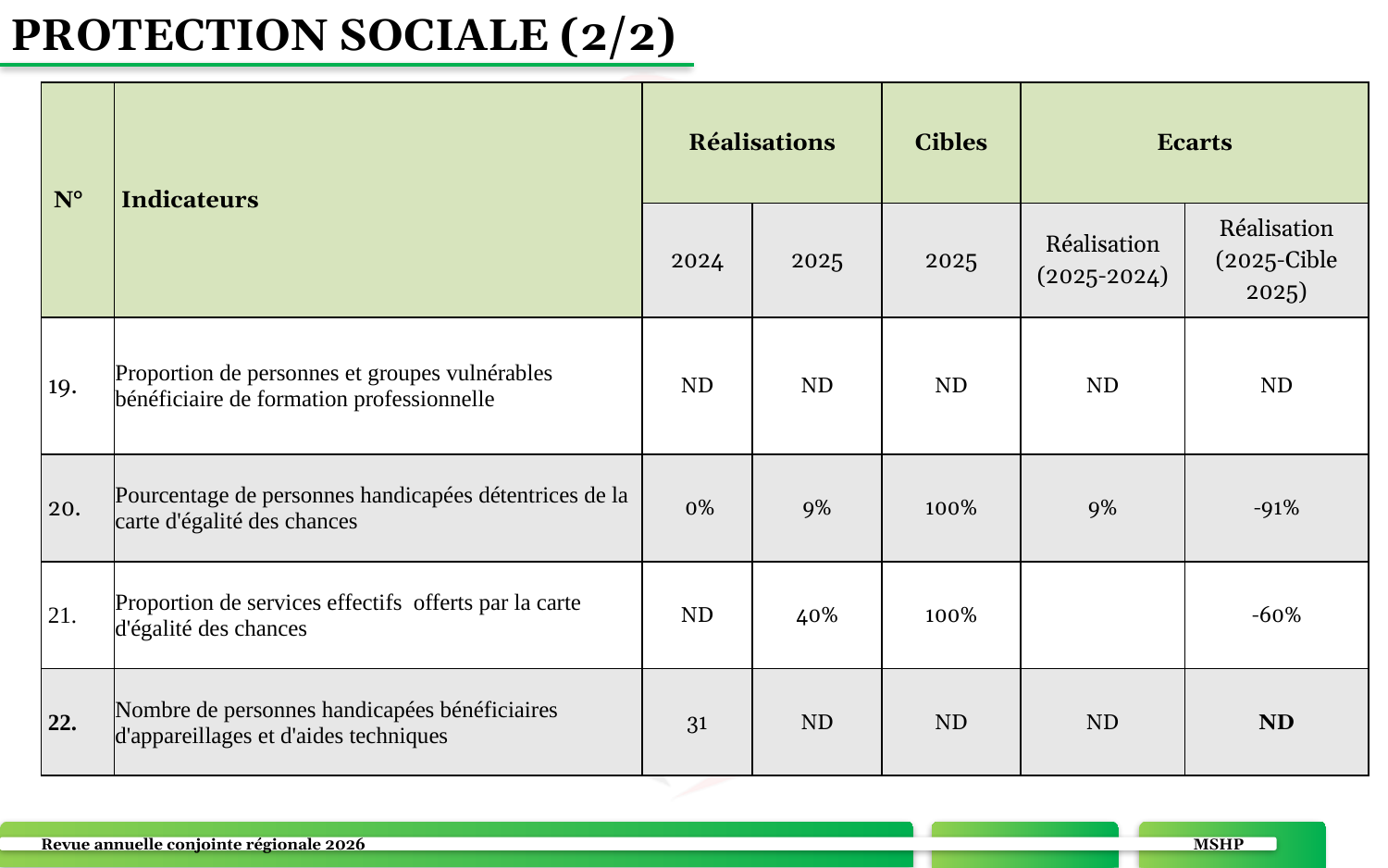

PROTECTION SOCIALE (2/2)
| N° | Indicateurs | Réalisations |  | Cibles | Ecarts |  |
| --- | --- | --- | --- | --- | --- | --- |
|  |  | 2024 | 2025 | 2025 | Réalisation (2025-2024) | Réalisation (2025-Cible 2025) |
| 19. | Proportion de personnes et groupes vulnérables bénéficiaire de formation professionnelle | ND | ND | ND | ND | ND |
| 20. | Pourcentage de personnes handicapées détentrices de la carte d'égalité des chances | 0% | 9% | 100% | 9% | -91% |
| 21. | Proportion de services effectifs offerts par la carte d'égalité des chances | ND | 40% | 100% |  | -60% |
| 22. | Nombre de personnes handicapées bénéficiaires d'appareillages et d'aides techniques | 31 | ND | ND | ND | ND |